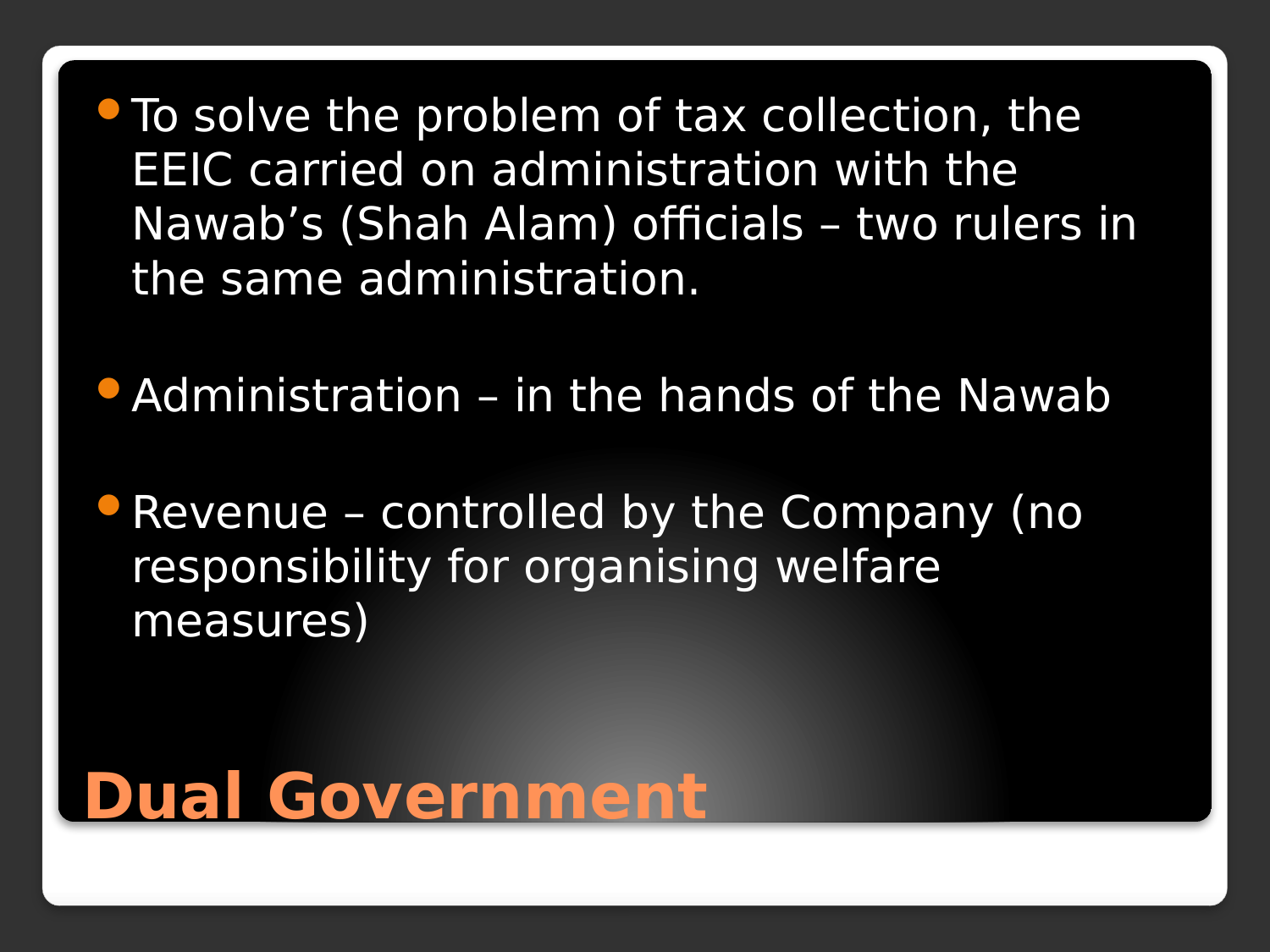

To solve the problem of tax collection, the EEIC carried on administration with the Nawab’s (Shah Alam) officials – two rulers in the same administration.

Administration – in the hands of the Nawab

Revenue – controlled by the Company (no responsibility for organising welfare measures)

# Dual Government